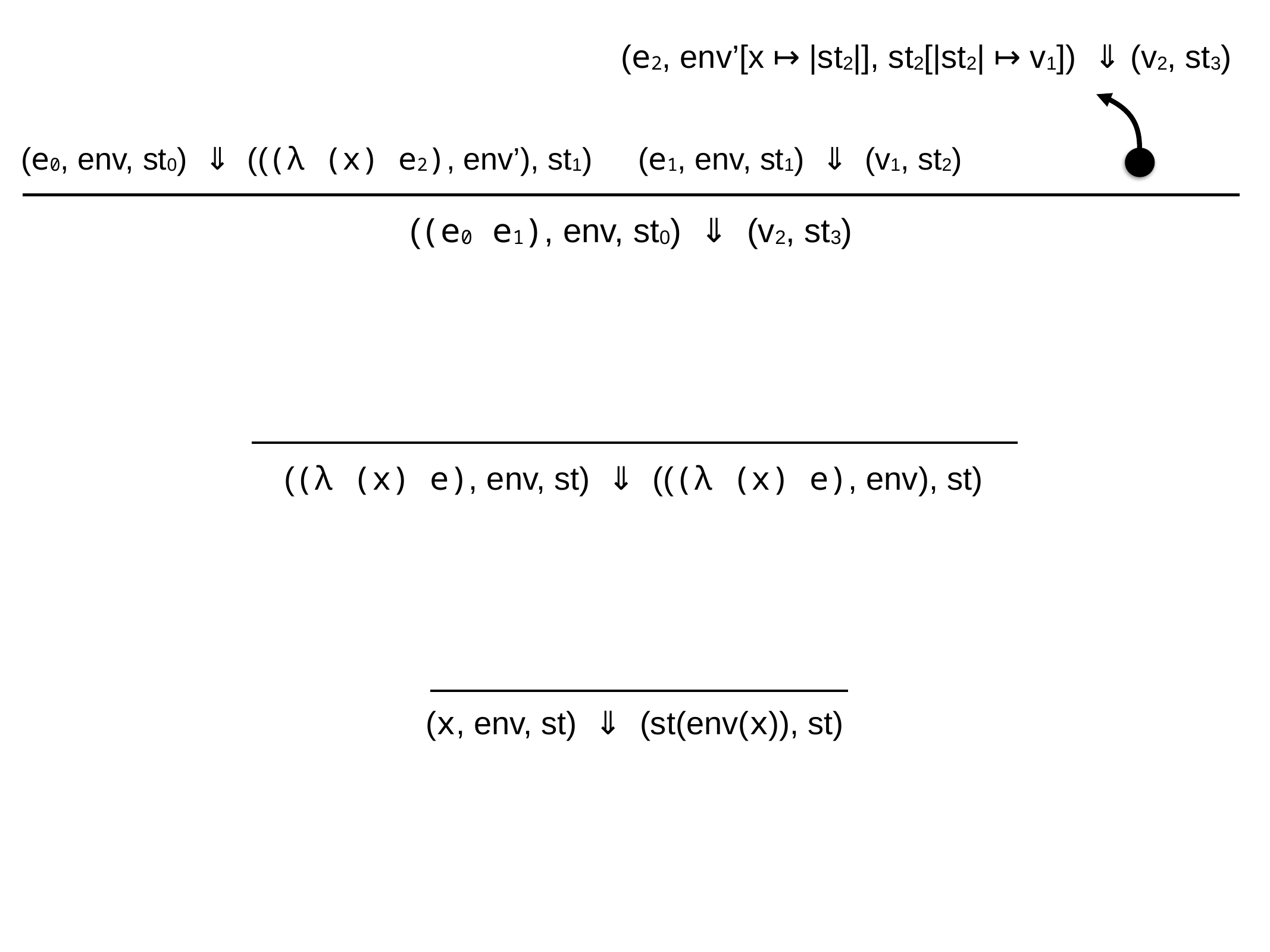

(e2, env’[x ↦ |st2|], st2[|st2| ↦ v1])  ⇓ (v2, st3)

(e0, env, st0)  ⇓  (((λ (x) e2), env’), st1)
(e1, env, st1)  ⇓  (v1, st2)

((e0 e1), env, st0)  ⇓  (v2, st3)

((λ (x) e), env, st)  ⇓  (((λ (x) e), env), st)

(x, env, st)  ⇓  (st(env(x)), st)